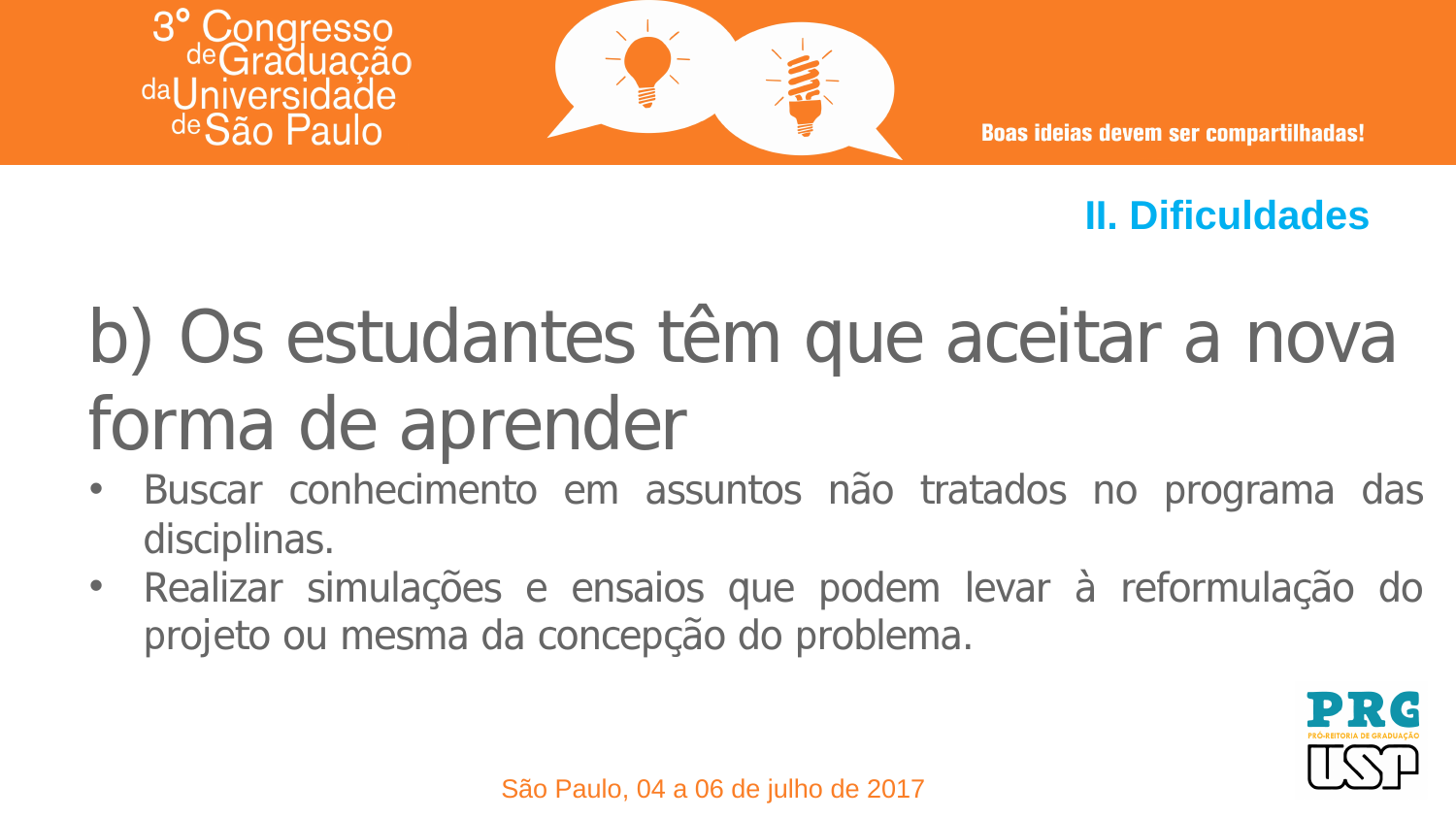

# II. Dificuldades
b) Os estudantes têm que aceitar a nova forma de aprender
Buscar conhecimento em assuntos não tratados no programa das disciplinas.
Realizar simulações e ensaios que podem levar à reformulação do projeto ou mesma da concepção do problema.